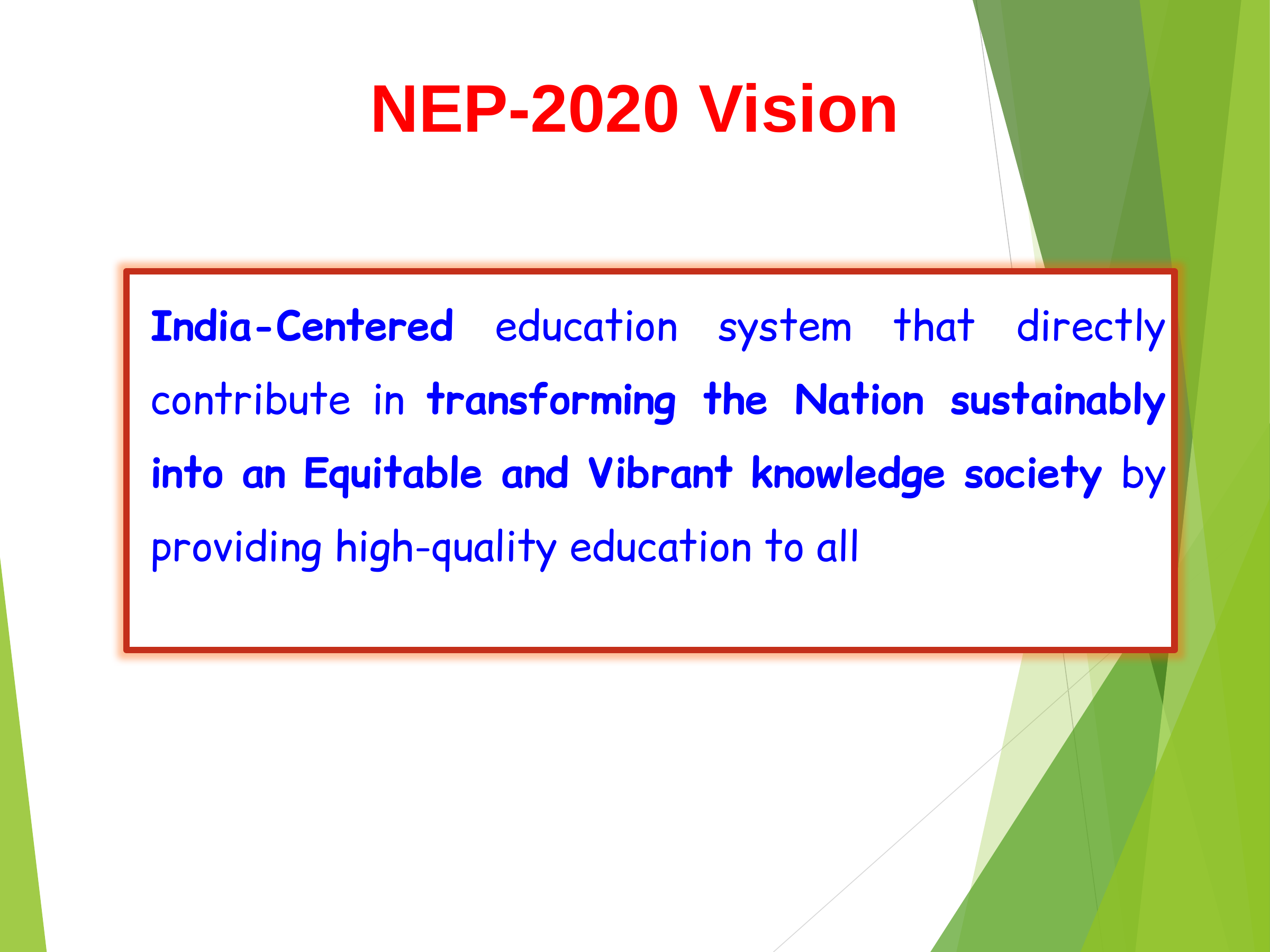

NEP-2020 Vision
India-Centered education system that directly contribute in transforming the Nation sustainably into an Equitable and Vibrant knowledge society by providing high-quality education to all